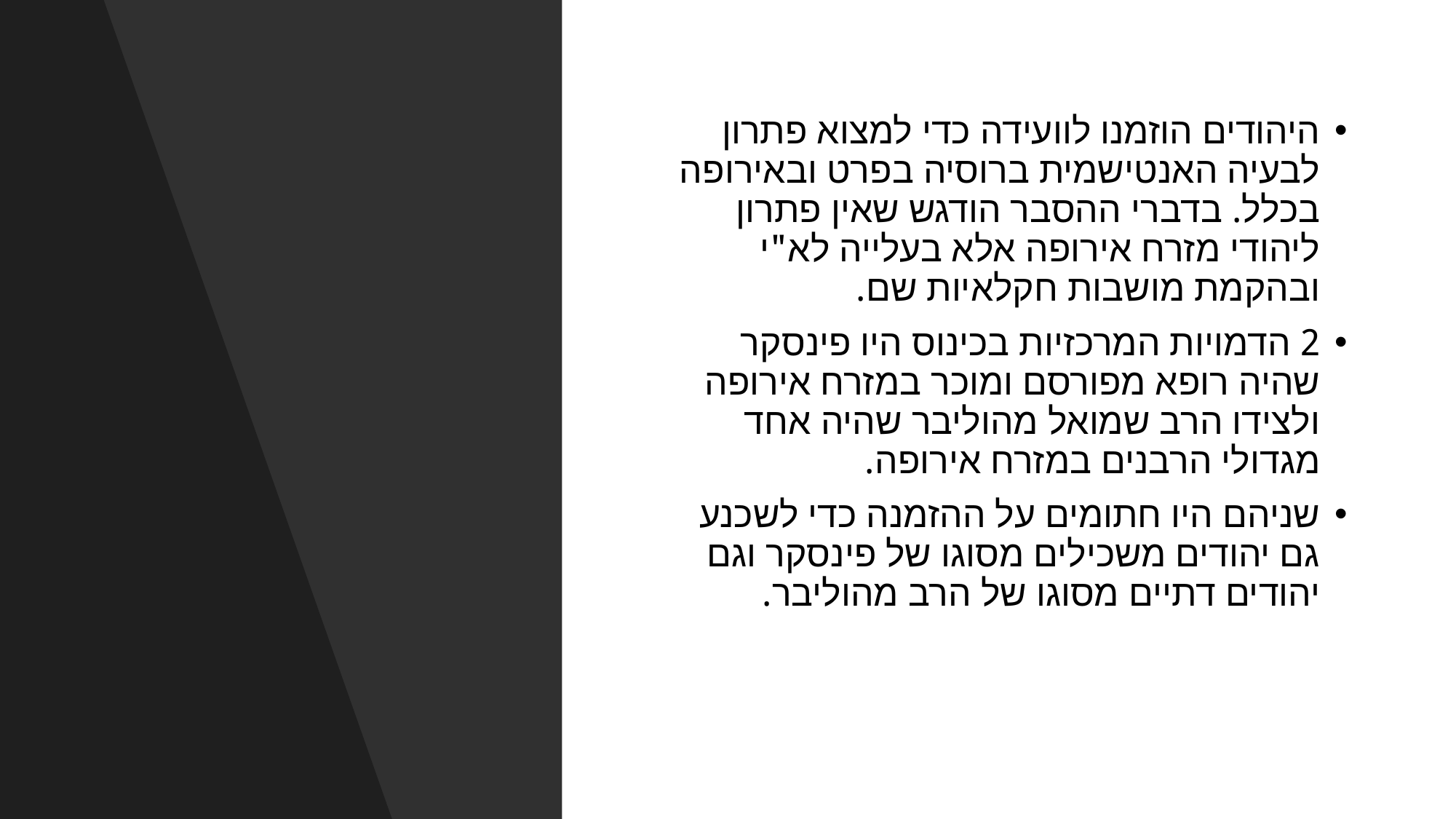

#
היהודים הוזמנו לוועידה כדי למצוא פתרון לבעיה האנטישמית ברוסיה בפרט ובאירופה בכלל. בדברי ההסבר הודגש שאין פתרון ליהודי מזרח אירופה אלא בעלייה לא"י ובהקמת מושבות חקלאיות שם.
2 הדמויות המרכזיות בכינוס היו פינסקר שהיה רופא מפורסם ומוכר במזרח אירופה ולצידו הרב שמואל מהוליבר שהיה אחד מגדולי הרבנים במזרח אירופה.
שניהם היו חתומים על ההזמנה כדי לשכנע גם יהודים משכילים מסוגו של פינסקר וגם יהודים דתיים מסוגו של הרב מהוליבר.